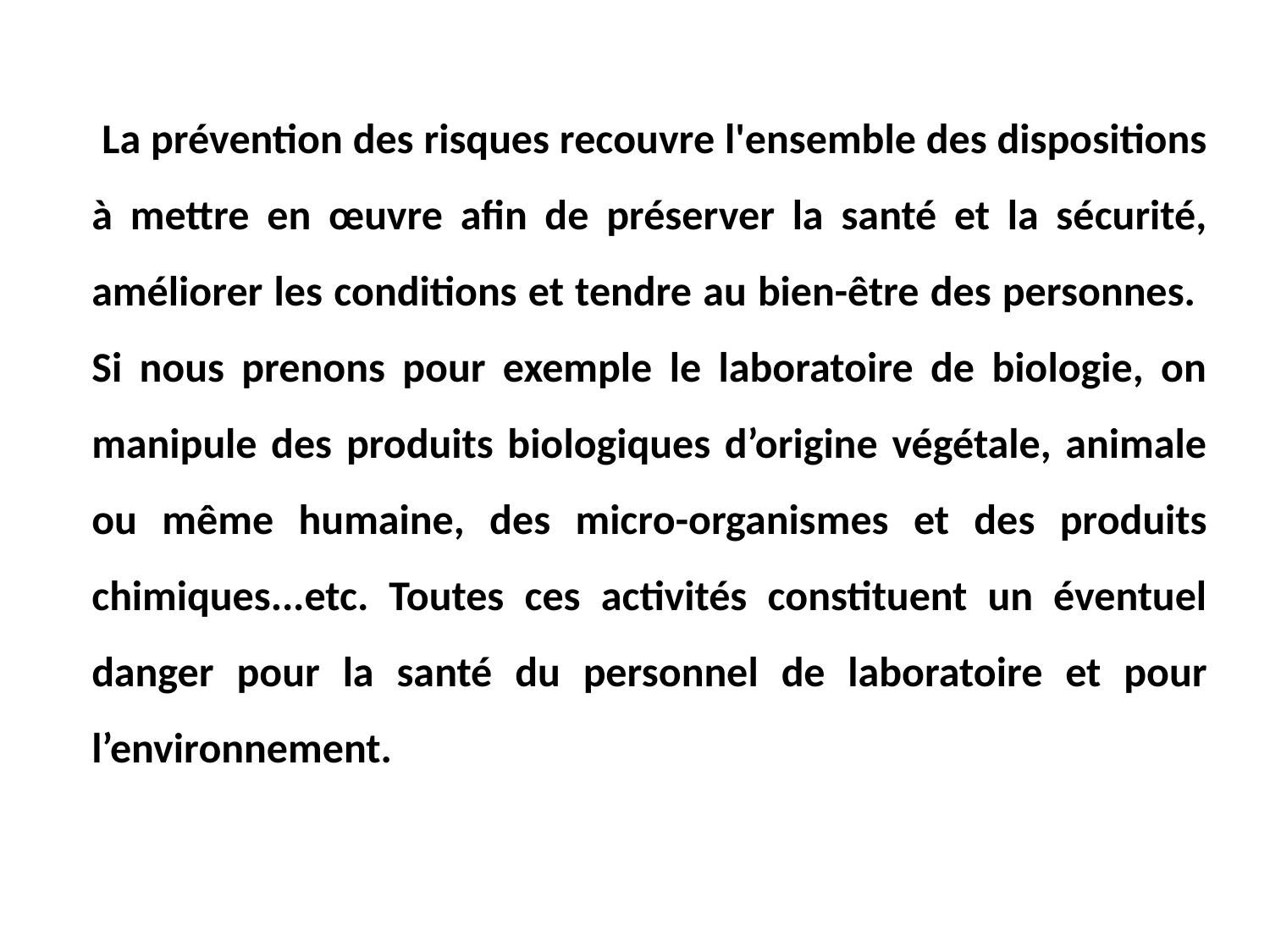

La prévention des risques recouvre l'ensemble des dispositions à mettre en œuvre afin de préserver la santé et la sécurité, améliorer les conditions et tendre au bien-être des personnes.
Si nous prenons pour exemple le laboratoire de biologie, on manipule des produits biologiques d’origine végétale, animale ou même humaine, des micro-organismes et des produits chimiques...etc. Toutes ces activités constituent un éventuel danger pour la santé du personnel de laboratoire et pour l’environnement.